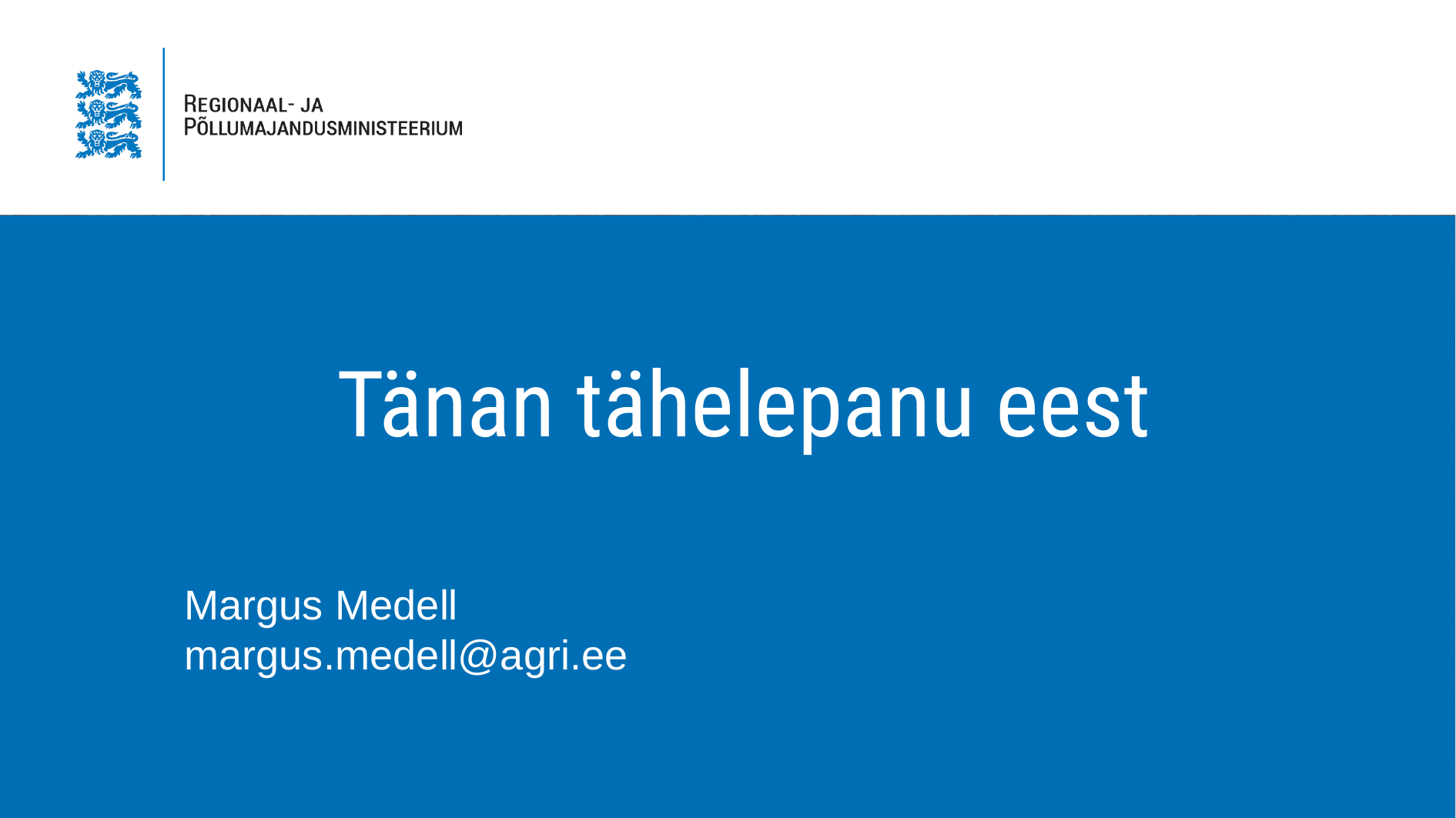

# Tänan tähelepanu eest
Margus Medell
margus.medell@agri.ee